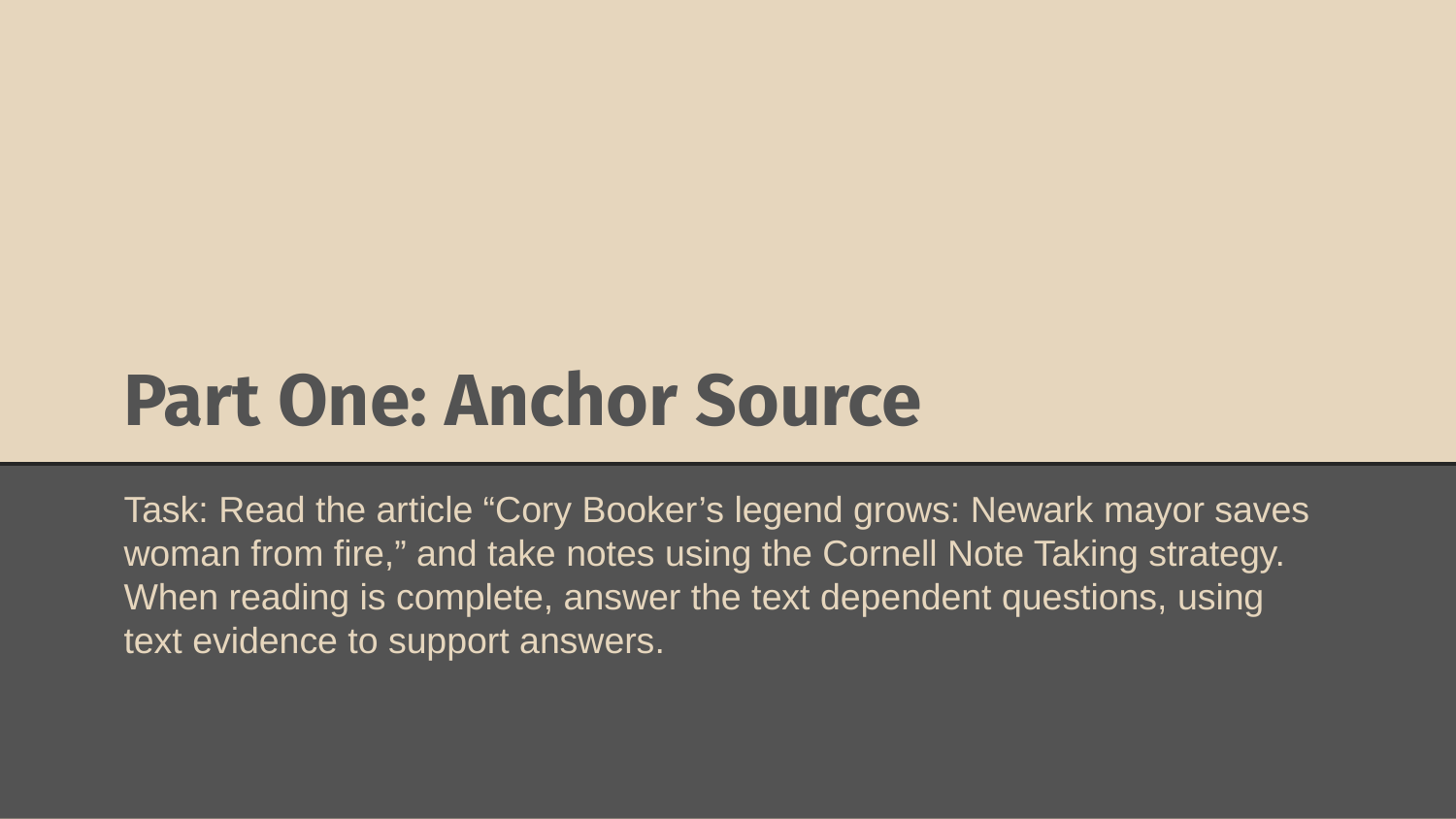

# Part One: Anchor Source
Task: Read the article “Cory Booker’s legend grows: Newark mayor saves woman from fire,” and take notes using the Cornell Note Taking strategy. When reading is complete, answer the text dependent questions, using text evidence to support answers.